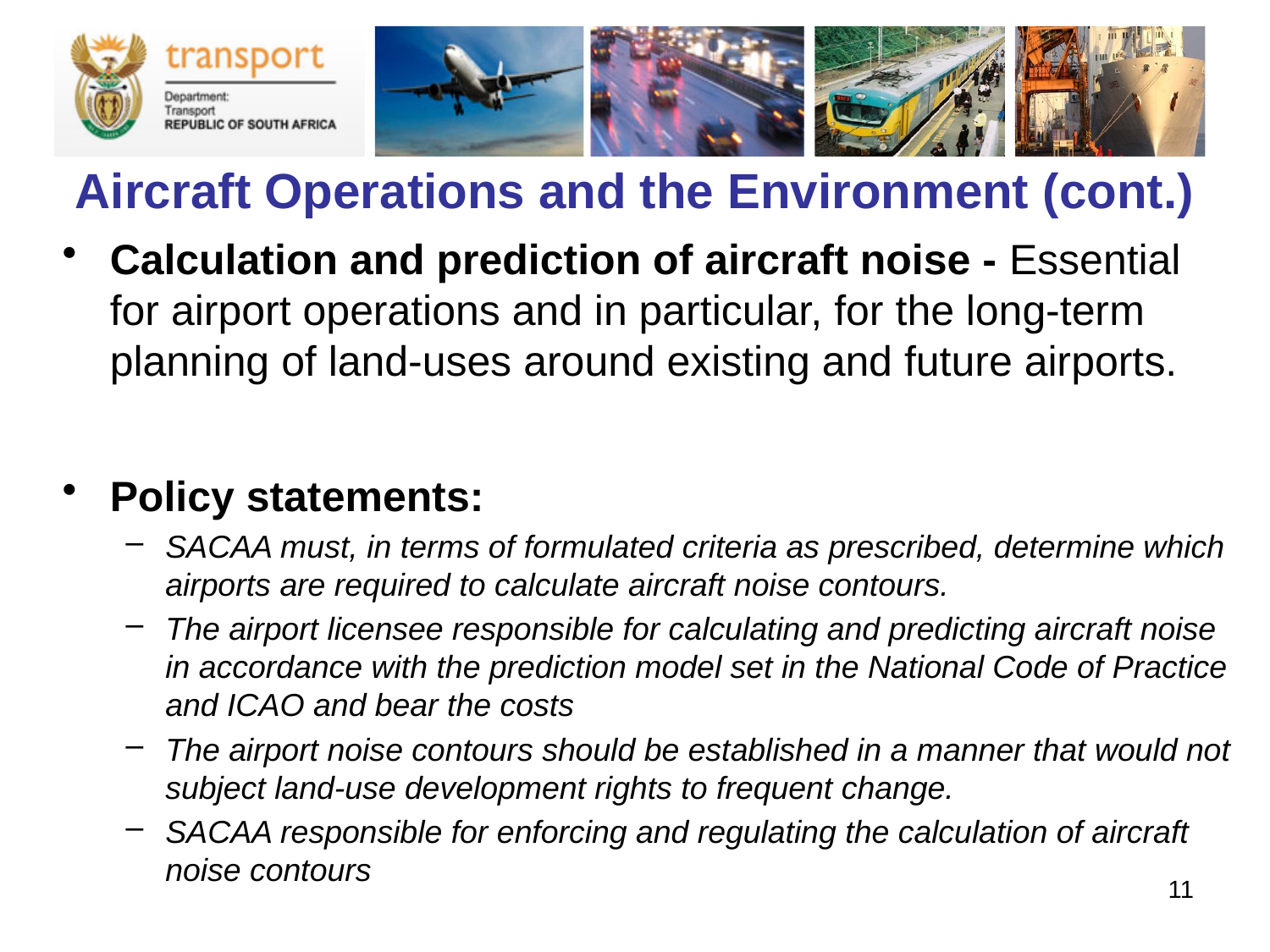

# Aircraft Operations and the Environment (cont.)
Calculation and prediction of aircraft noise - Essential for airport operations and in particular, for the long-term planning of land-uses around existing and future airports.

Policy statements:
SACAA must, in terms of formulated criteria as prescribed, determine which airports are required to calculate aircraft noise contours.
The airport licensee responsible for calculating and predicting aircraft noise in accordance with the prediction model set in the National Code of Practice and ICAO and bear the costs
The airport noise contours should be established in a manner that would not subject land-use development rights to frequent change.
SACAA responsible for enforcing and regulating the calculation of aircraft noise contours
11